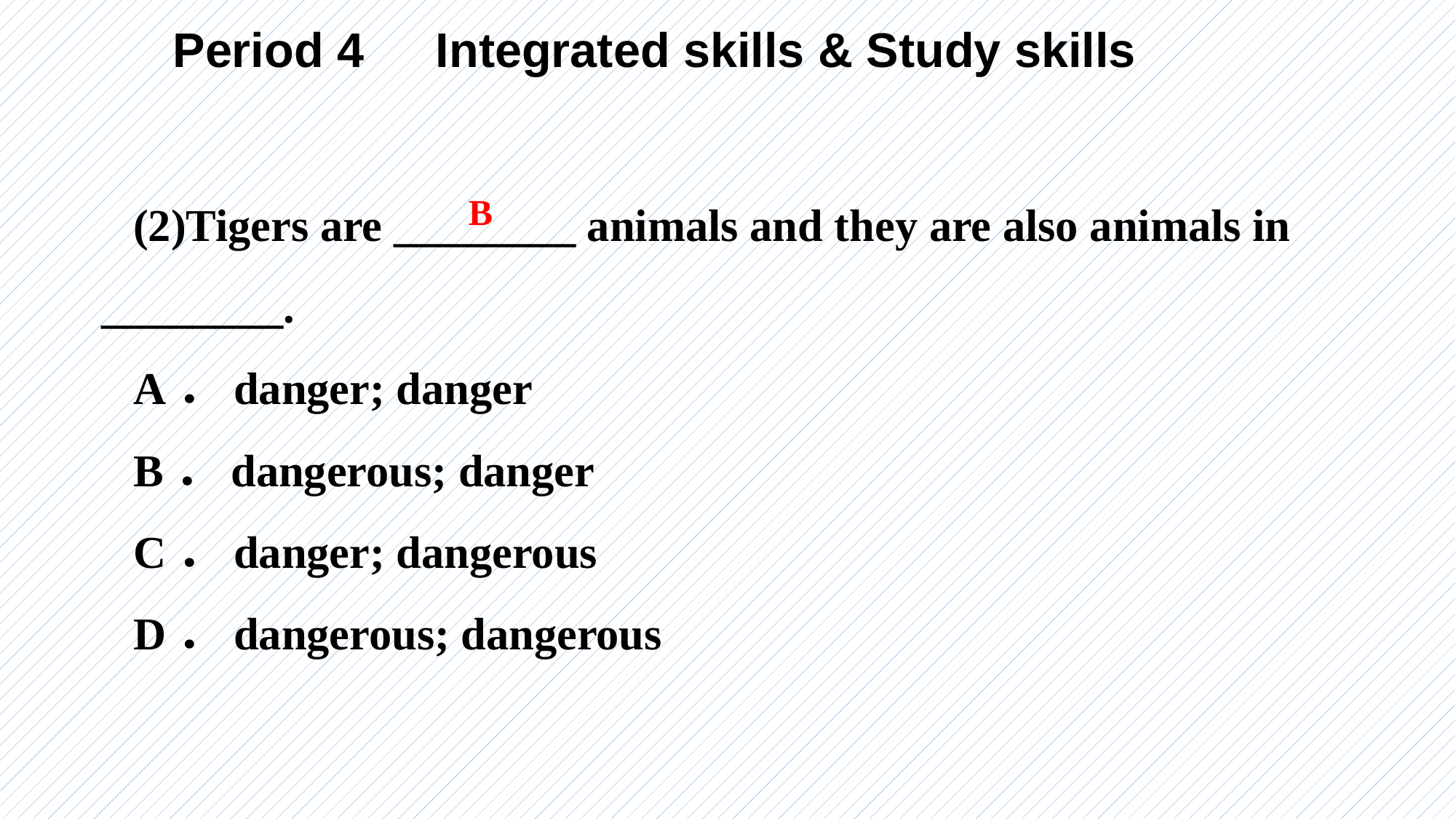

Period 4　Integrated skills & Study skills
(2)Tigers are ________ animals and they are also animals in ________.
A．danger; danger
B．dangerous; danger
C．danger; dangerous
D．dangerous; dangerous
B